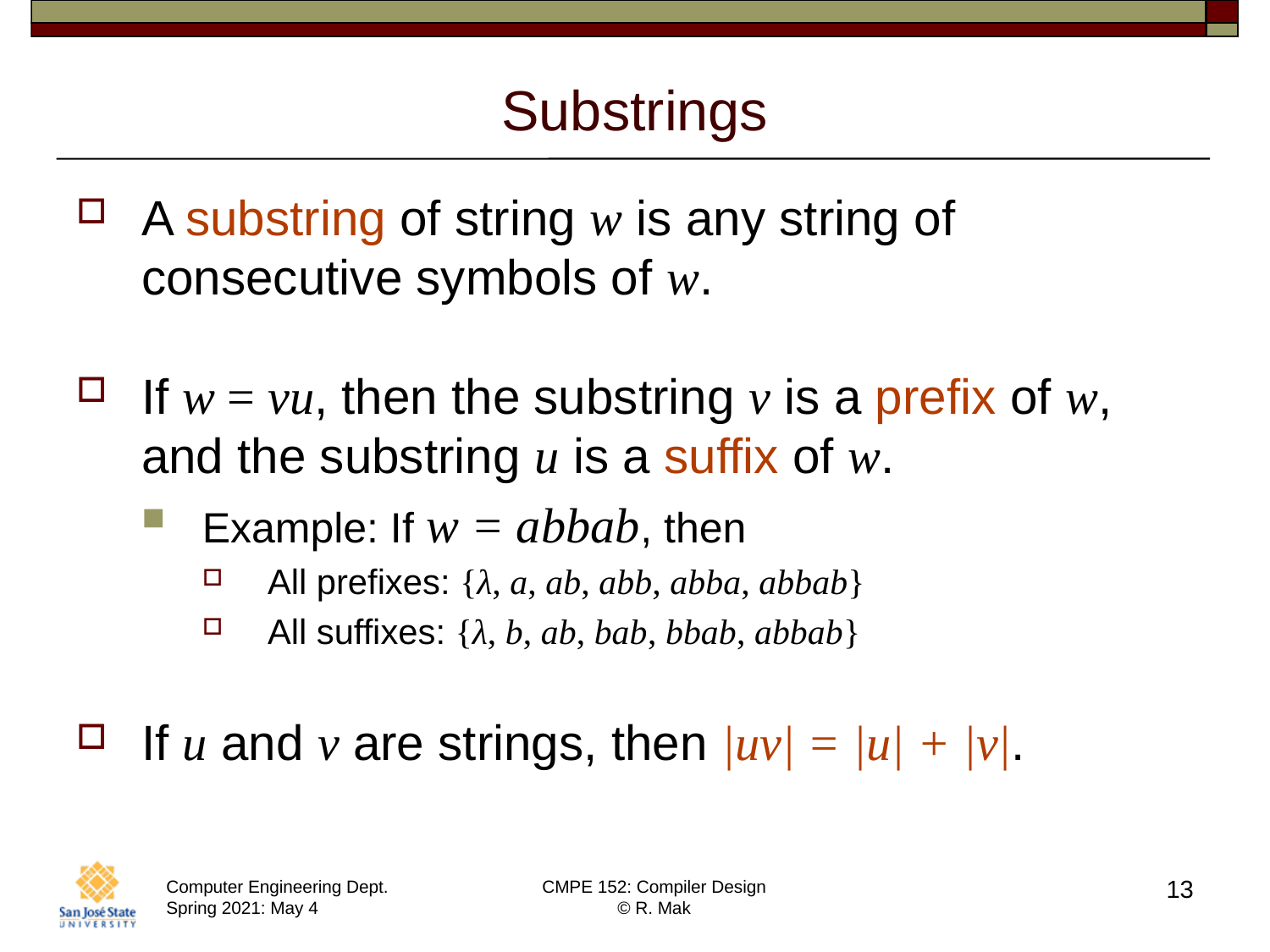

# Substrings
A substring of string w is any string of consecutive symbols of w.

If w = vu, then the substring v is a prefix of w,
and the substring u is a suffix of w.
Example: If w = abbab, then
All prefixes: {λ, a, ab, abb, abba, abbab}
All suffixes: {λ, b, ab, bab, bbab, abbab}

If u and v are strings, then |uv| = |u| + |v|.
13